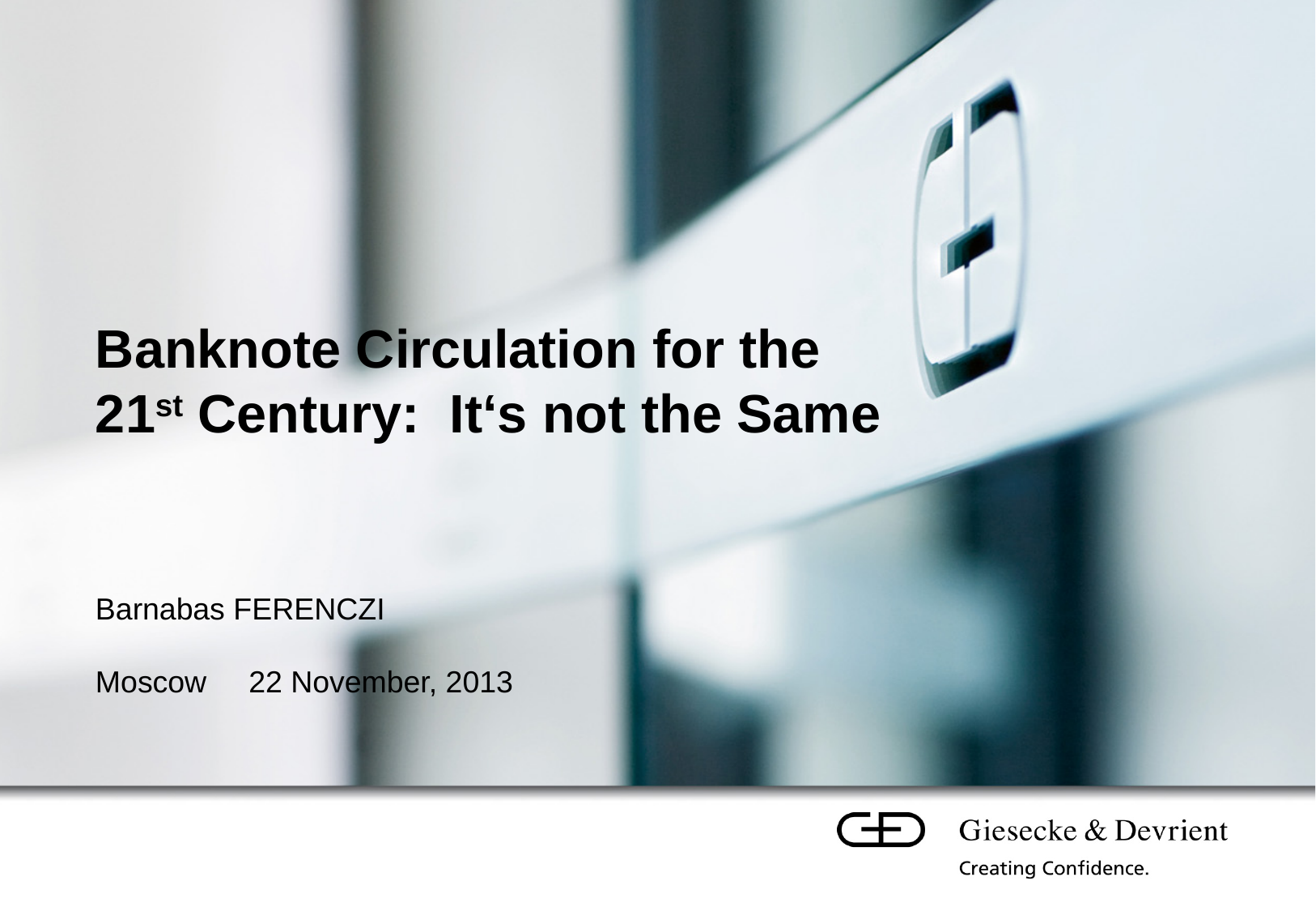

Banknote Circulation for the 21st Century:  It‘s not the Same
Barnabas FERENCZI

Moscow     22 November, 2013